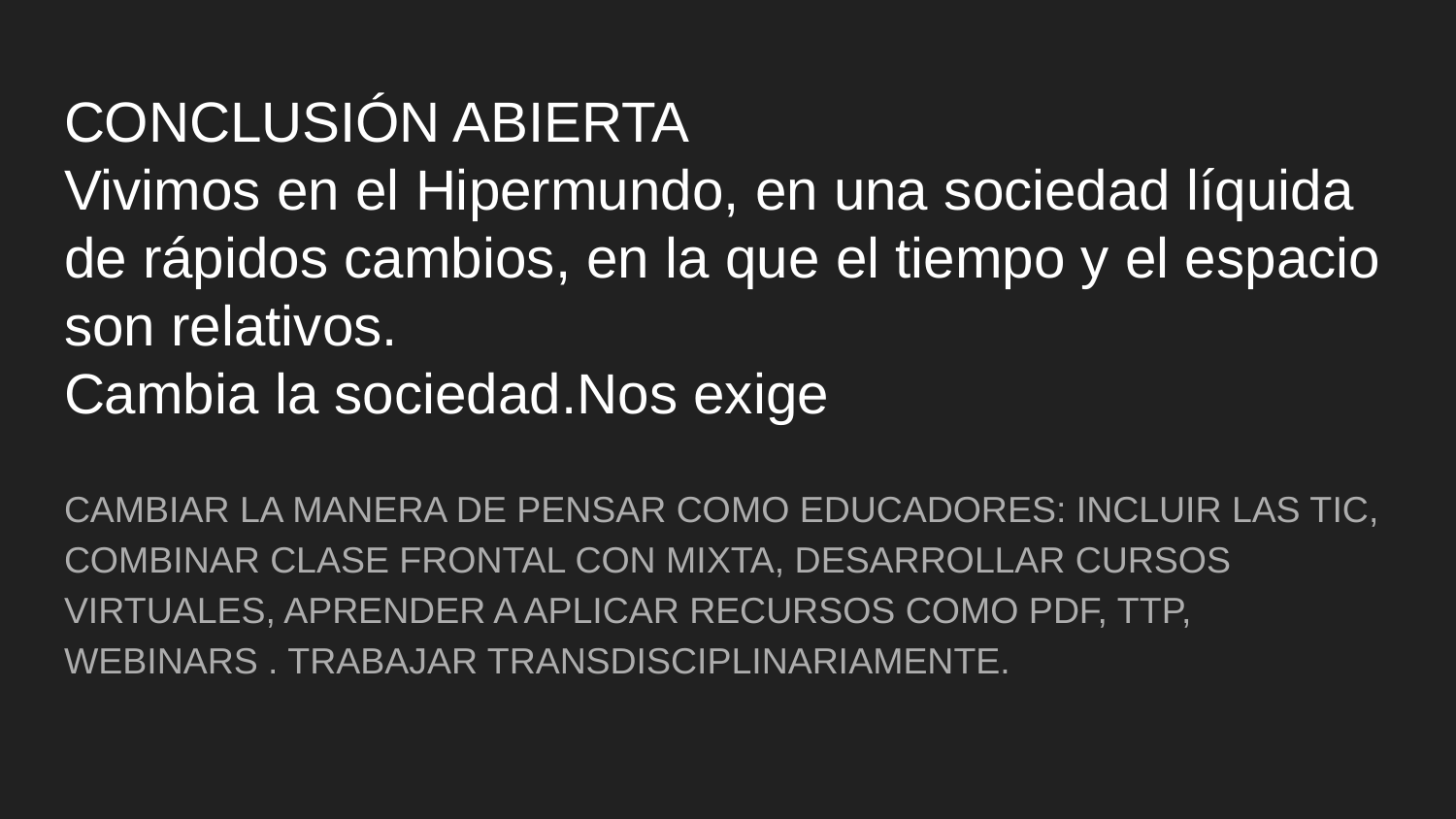

# CONCLUSIÓN ABIERTA
Vivimos en el Hipermundo, en una sociedad líquida  de rápidos cambios, en la que el tiempo y el espacio son relativos.
Cambia la sociedad.Nos exige

CAMBIAR LA MANERA DE PENSAR COMO EDUCADORES: INCLUIR LAS TIC, COMBINAR CLASE FRONTAL CON MIXTA, DESARROLLAR CURSOS VIRTUALES, APRENDER A APLICAR RECURSOS COMO PDF, TTP, WEBINARS . TRABAJAR TRANSDISCIPLINARIAMENTE.